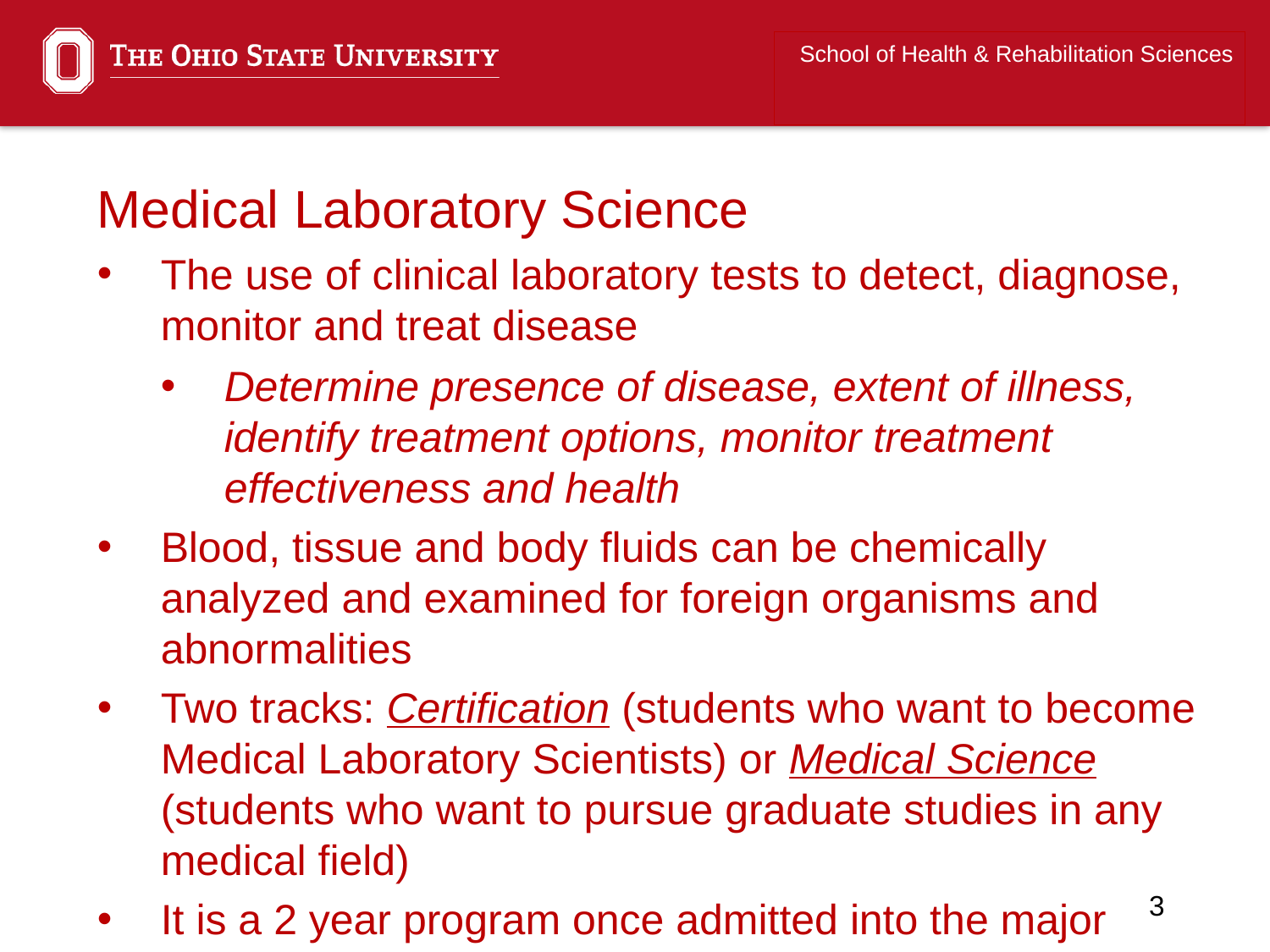

School of Health & Rehabilitation Sciences
Medical Laboratory Science
The use of clinical laboratory tests to detect, diagnose, monitor and treat disease
Determine presence of disease, extent of illness, identify treatment options, monitor treatment effectiveness and health
Blood, tissue and body fluids can be chemically analyzed and examined for foreign organisms and abnormalities
Two tracks: Certification (students who want to become Medical Laboratory Scientists) or Medical Science (students who want to pursue graduate studies in any medical field)
It is a 2 year program once admitted into the major